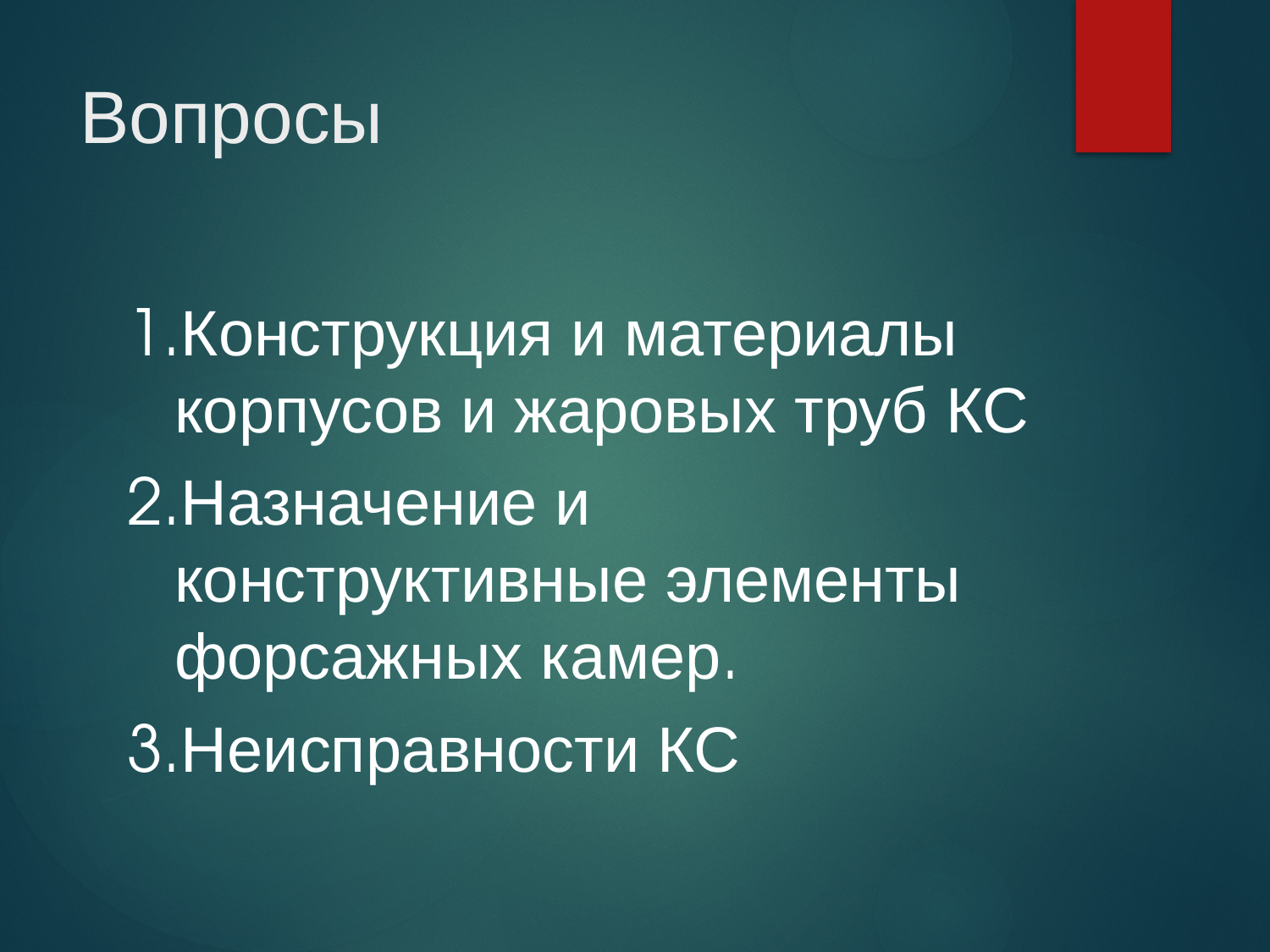

# Вопросы
1.Конструкция и материалы корпусов и жаровых труб КС
2.Назначение и конструктивные элементы форсажных камер.
3.Неисправности КС